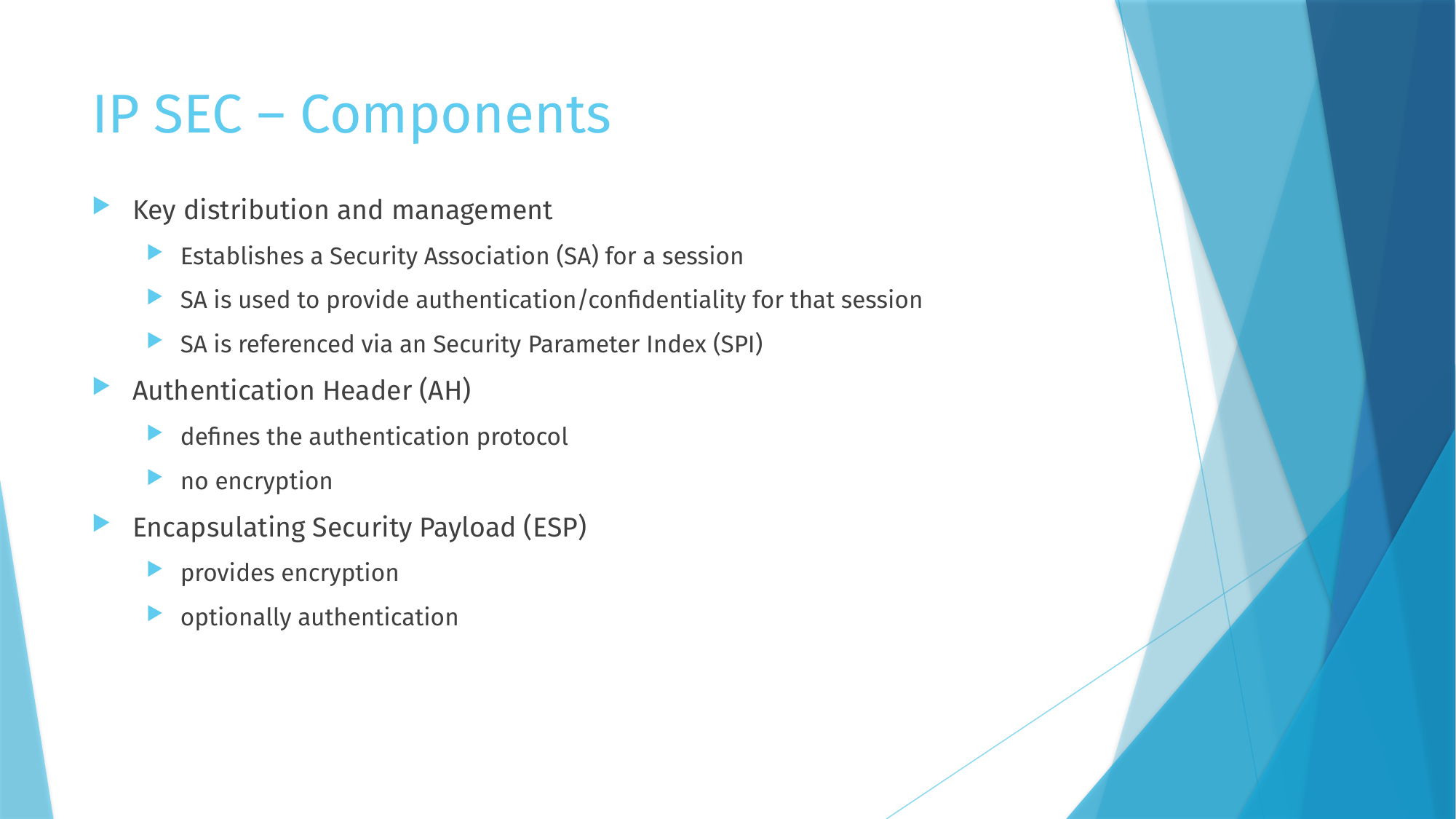

# IP SEC – Components
Key distribution and management
Establishes a Security Association (SA) for a session
SA is used to provide authentication/confidentiality for that session
SA is referenced via an Security Parameter Index (SPI)
Authentication Header (AH)
defines the authentication protocol
no encryption
Encapsulating Security Payload (ESP)
provides encryption
optionally authentication